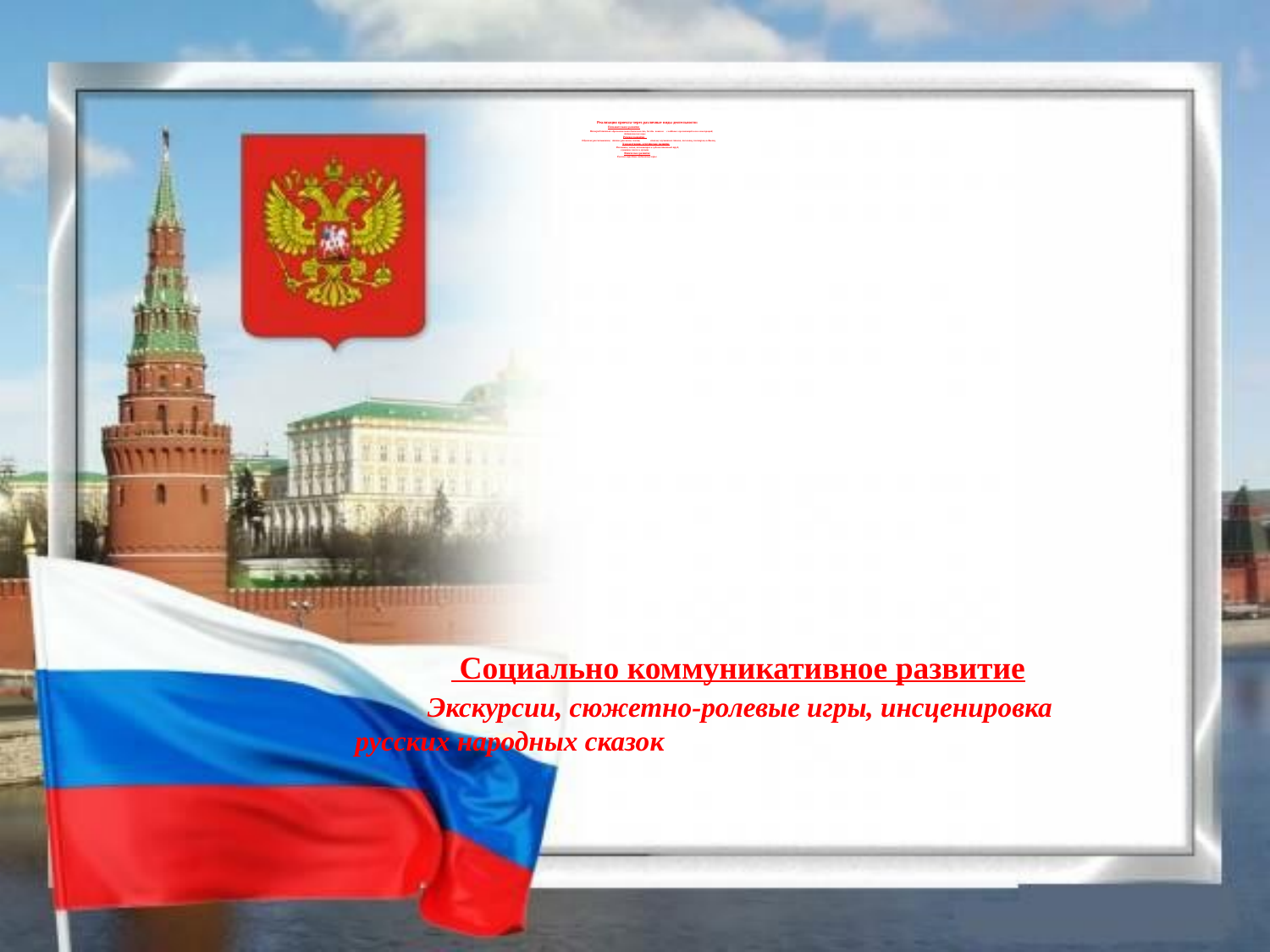

# Реализация проекта через различные виды деятельности: Познавательное развитие Непосредственная образовательная деятельность, беседы  показом     слайдовых презентаций или иллюстраций; дидактические игры Речевое развитие Обучение рассказыванию;  чтение рассказов, сказок,                стихов; заучивание стихов, пословиц, поговорок, небылиц Художественно-эстетическое развитие Рисование, лепка, аппликация и художественный труд, слушание песен и музыки Физическое развитие Русские народные подвижные игры

             Социально коммуникативное развитие
         Экскурсии, сюжетно-ролевые игры, инсценировка русских народных сказок